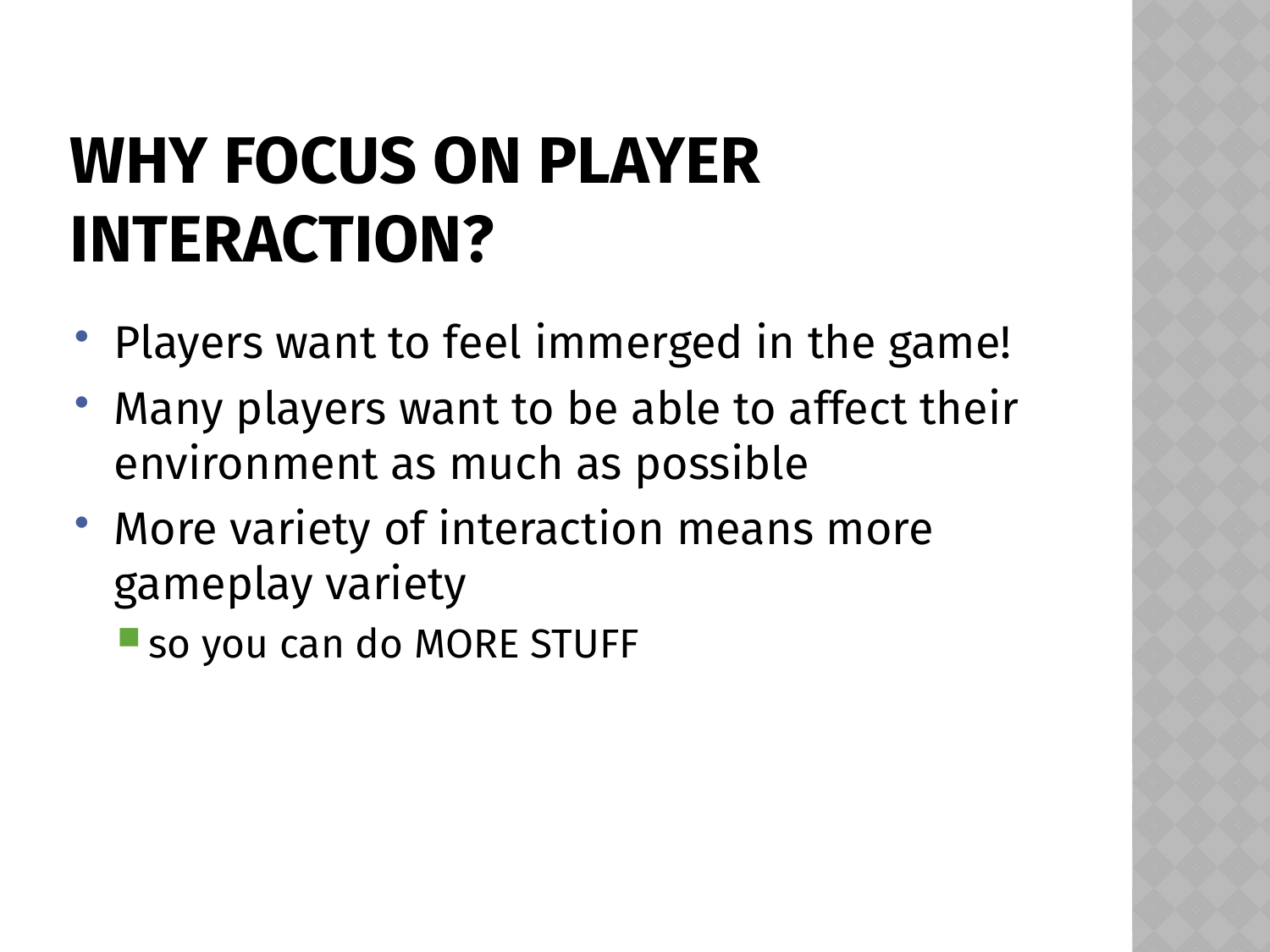

# Why Focus on Player Interaction?
Players want to feel immerged in the game!
Many players want to be able to affect their environment as much as possible
More variety of interaction means more gameplay variety
so you can do MORE STUFF